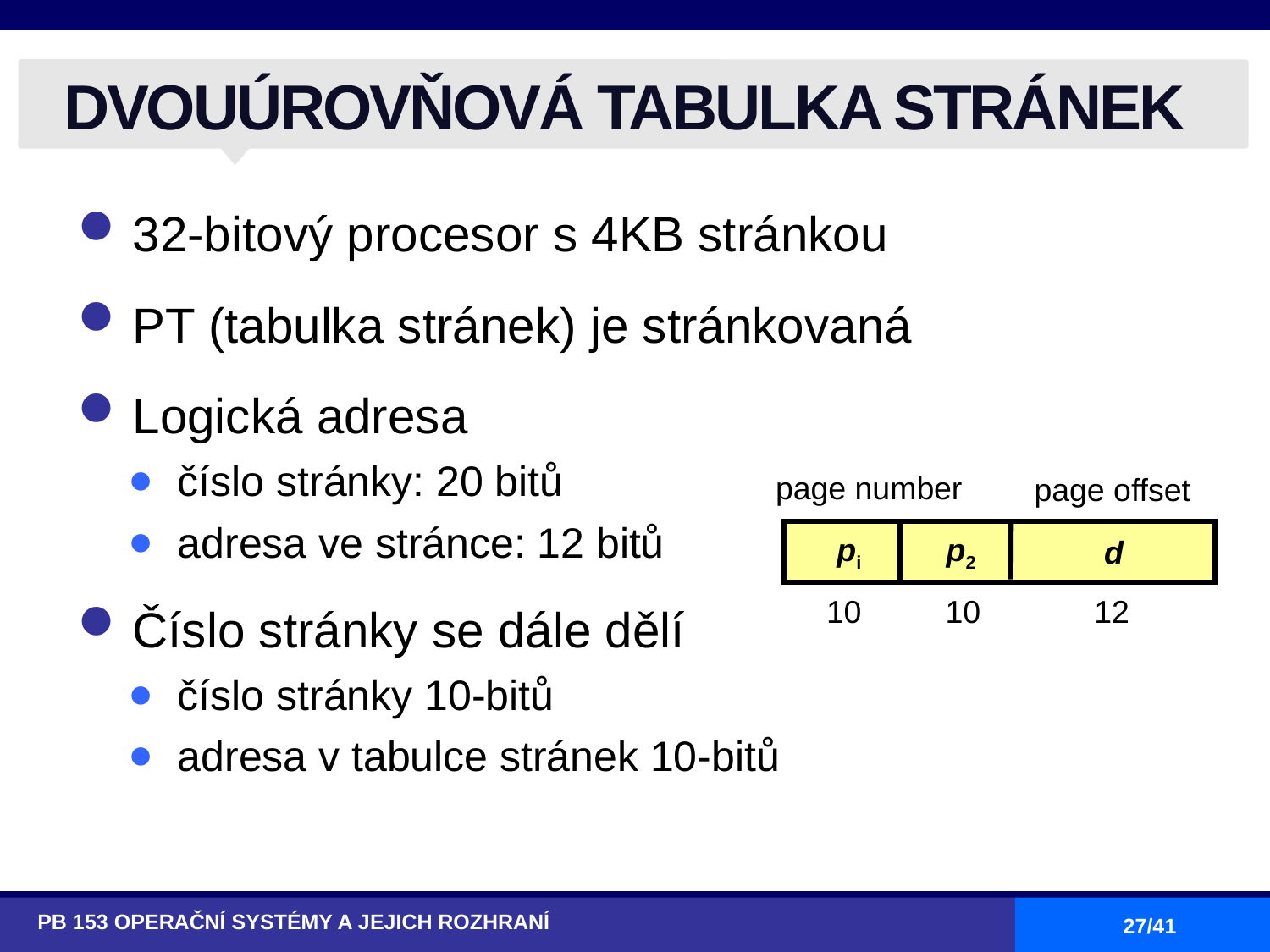

# DVOUÚROVŇOVÁ TABULKA STRÁNEK
32-bitový procesor s 4KB stránkou
PT (tabulka stránek) je stránkovaná
Logická adresa
číslo stránky: 20 bitů
adresa ve stránce: 12 bitů
Číslo stránky se dále dělí
číslo stránky 10-bitů
adresa v tabulce stránek 10-bitů
page number
page offset

pi
p2
d
10
10
12
PB 153 OPERAČNÍ SYSTÉMY A JEJICH ROZHRANÍ